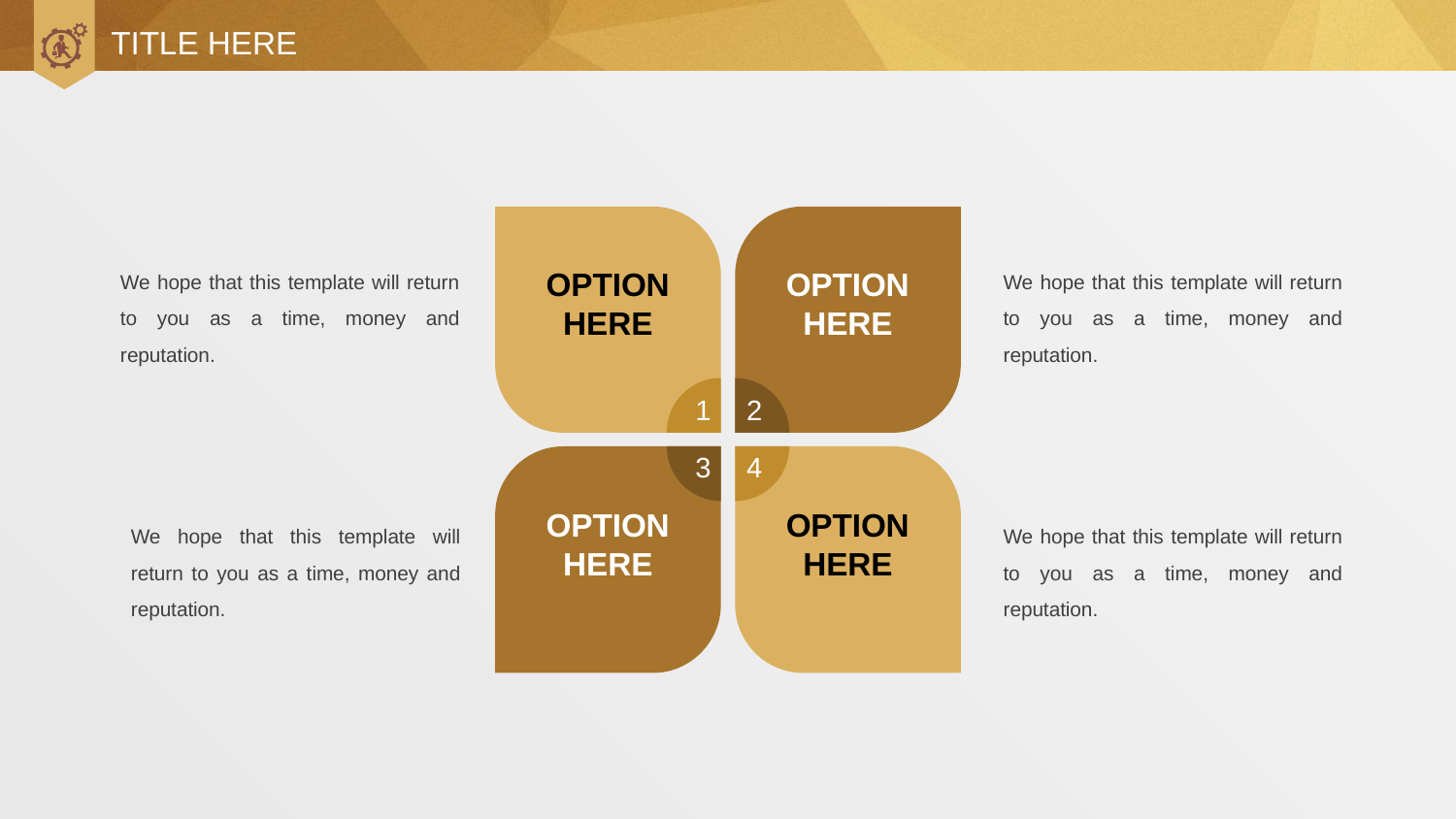

# TITLE HERE

We hope that this template will return to you as a time, money and reputation.
OPTION HERE
OPTION HERE
We hope that this template will return to you as a time, money and reputation.

1
2

3
4
OPTION HERE
OPTION HERE
We hope that this template will return to you as a time, money and reputation.
We hope that this template will return to you as a time, money and reputation.